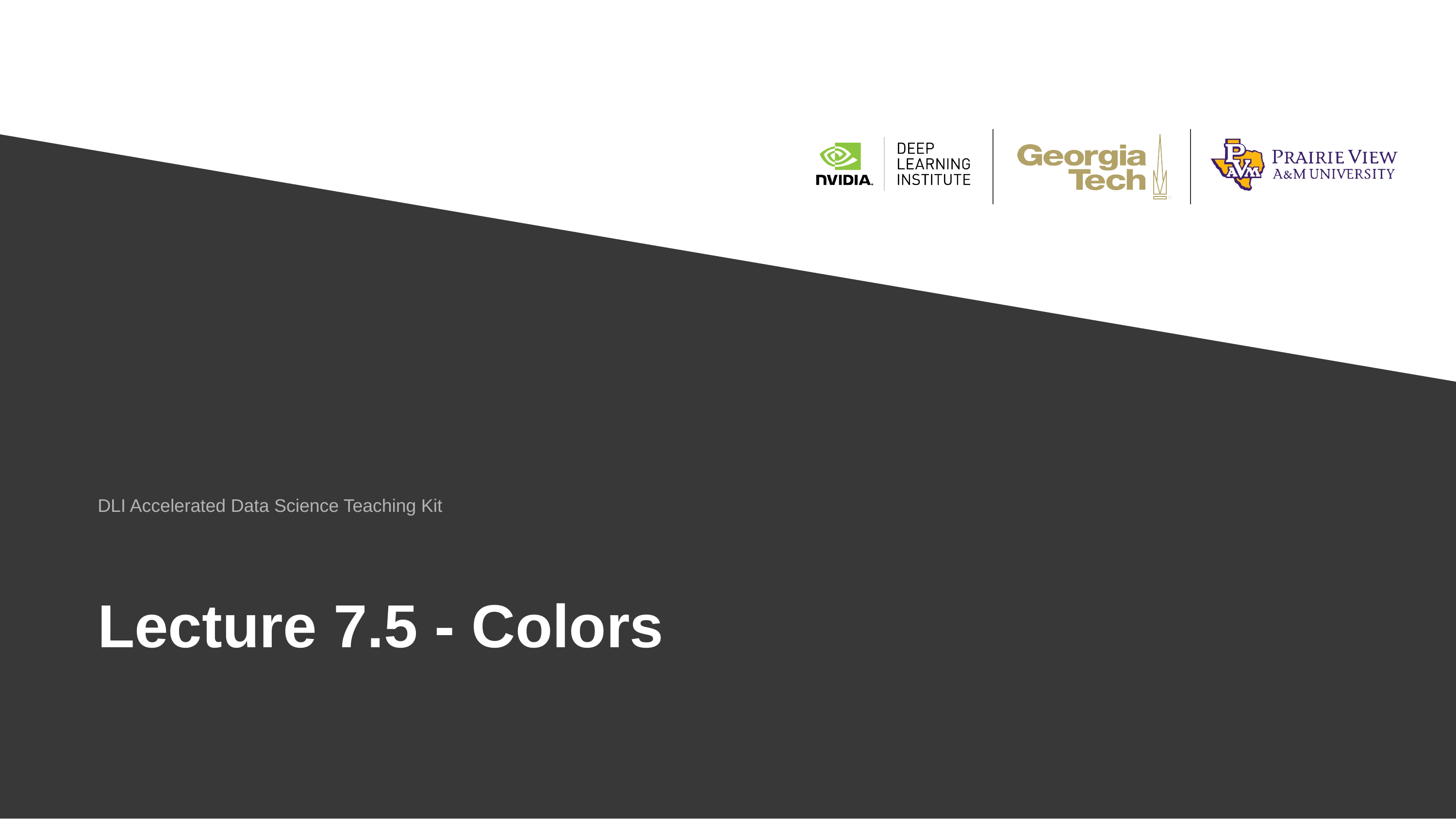

DLI Accelerated Data Science Teaching Kit
# Lecture 7.5 - Colors